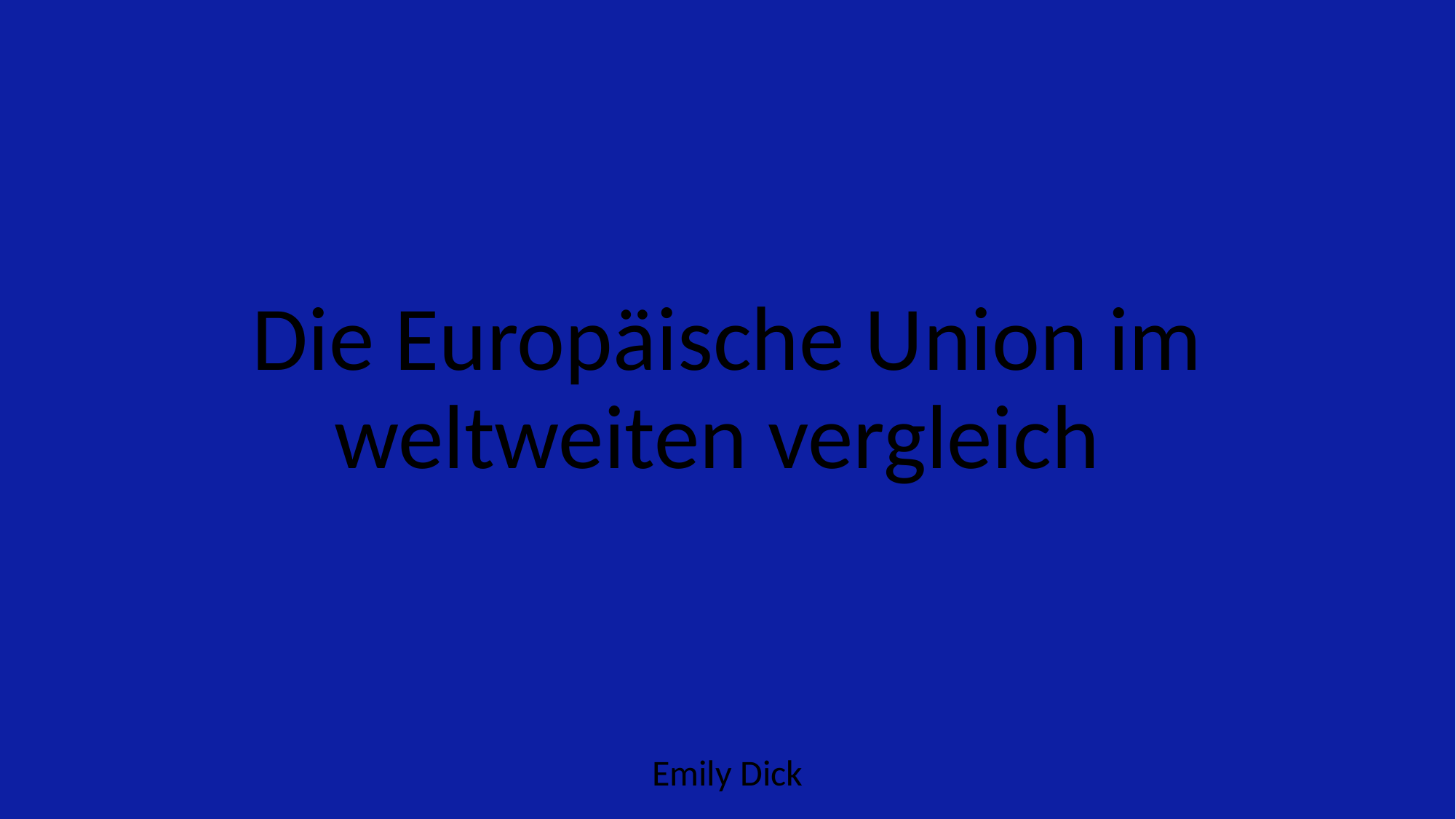

# Die Europäische Union im weltweiten vergleich
Emily Dick